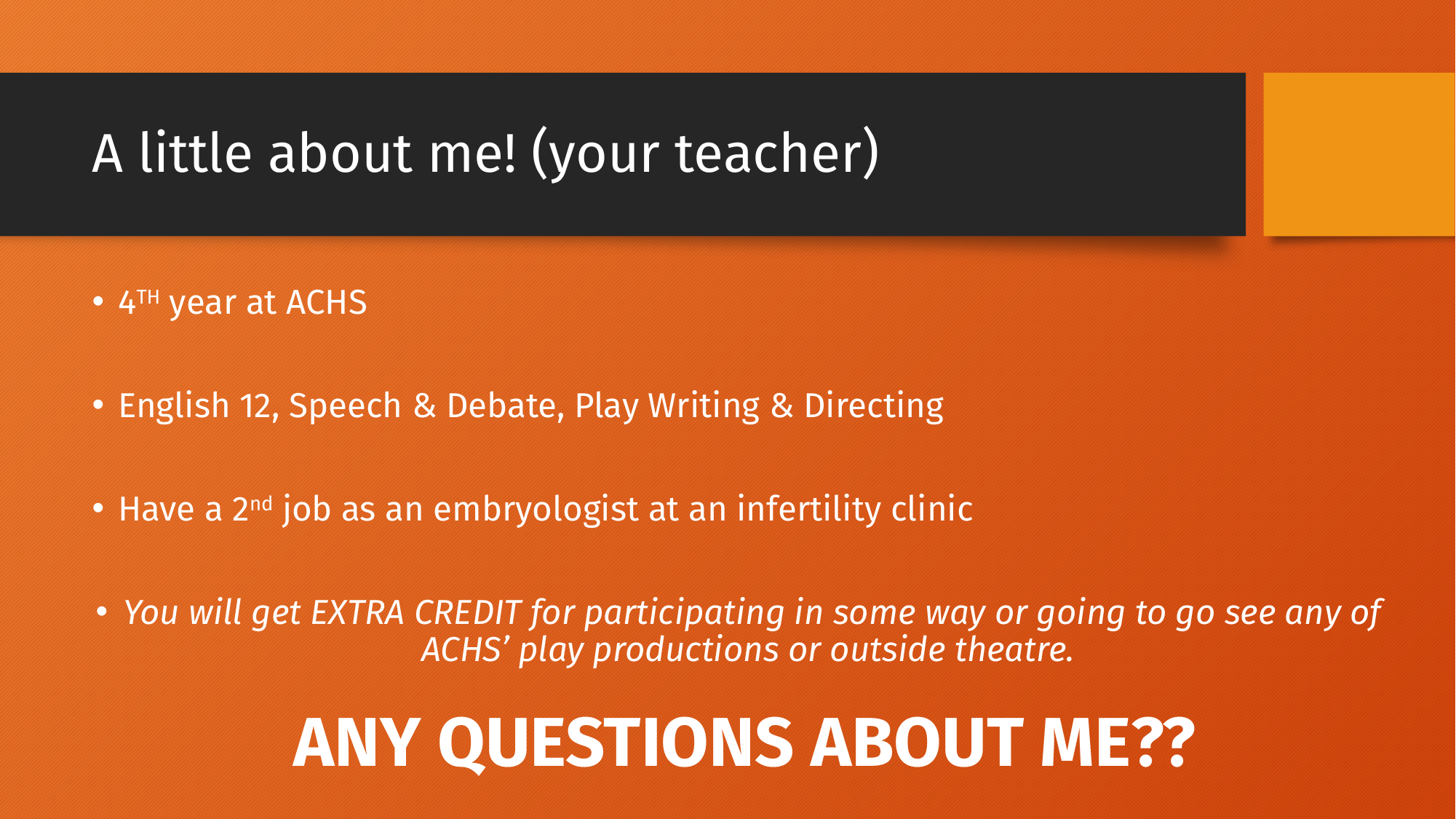

# A little about me! (your teacher)
4TH year at ACHS

English 12, Speech & Debate, Play Writing & Directing

Have a 2nd job as an embryologist at an infertility clinic

You will get EXTRA CREDIT for participating in some way or going to go see any of ACHS’ play productions or outside theatre.
ANY QUESTIONS ABOUT ME??